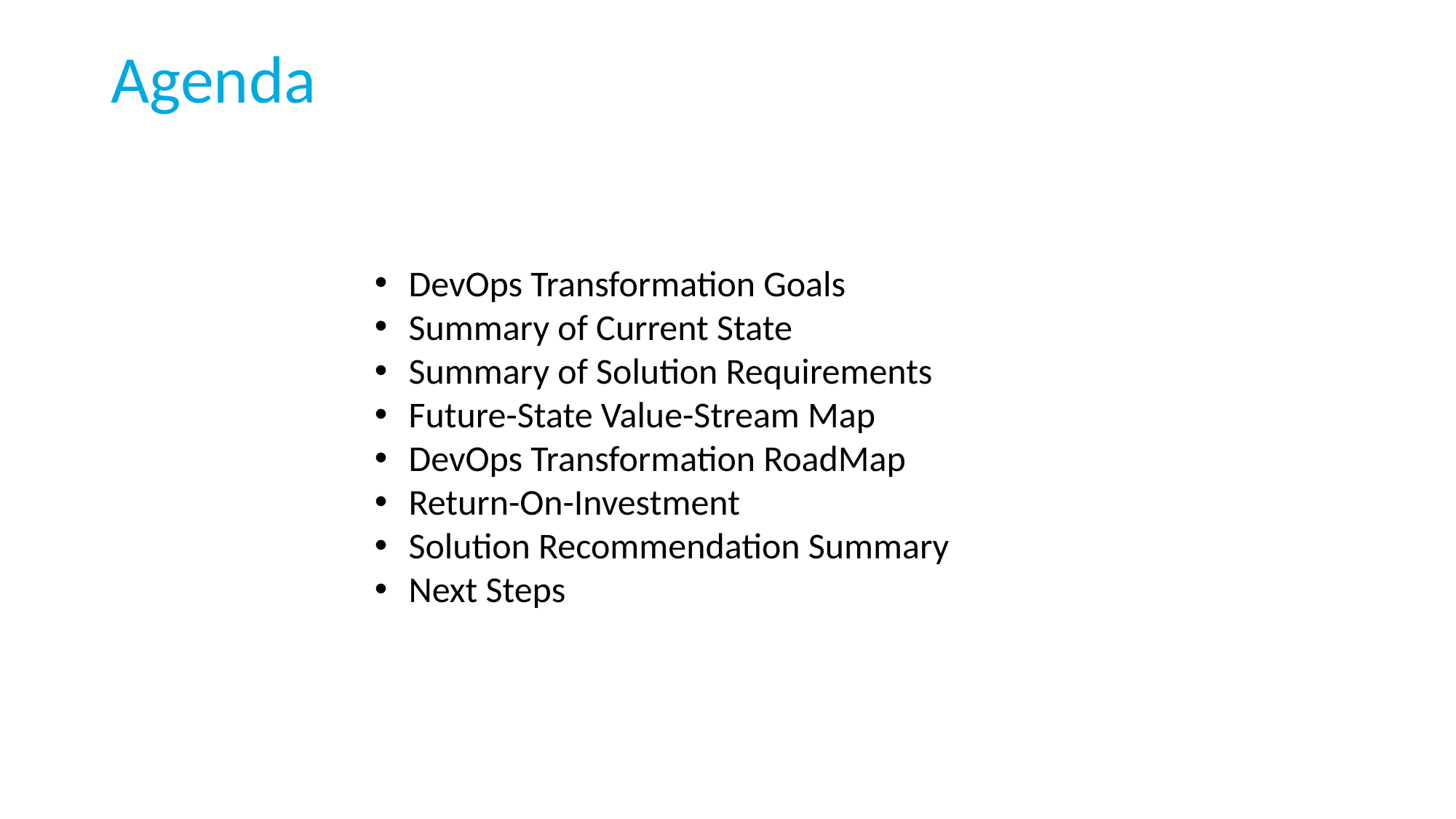

# Agenda
DevOps Transformation Goals
Summary of Current State
Summary of Solution Requirements
Future-State Value-Stream Map
DevOps Transformation RoadMap
Return-On-Investment
Solution Recommendation Summary
Next Steps